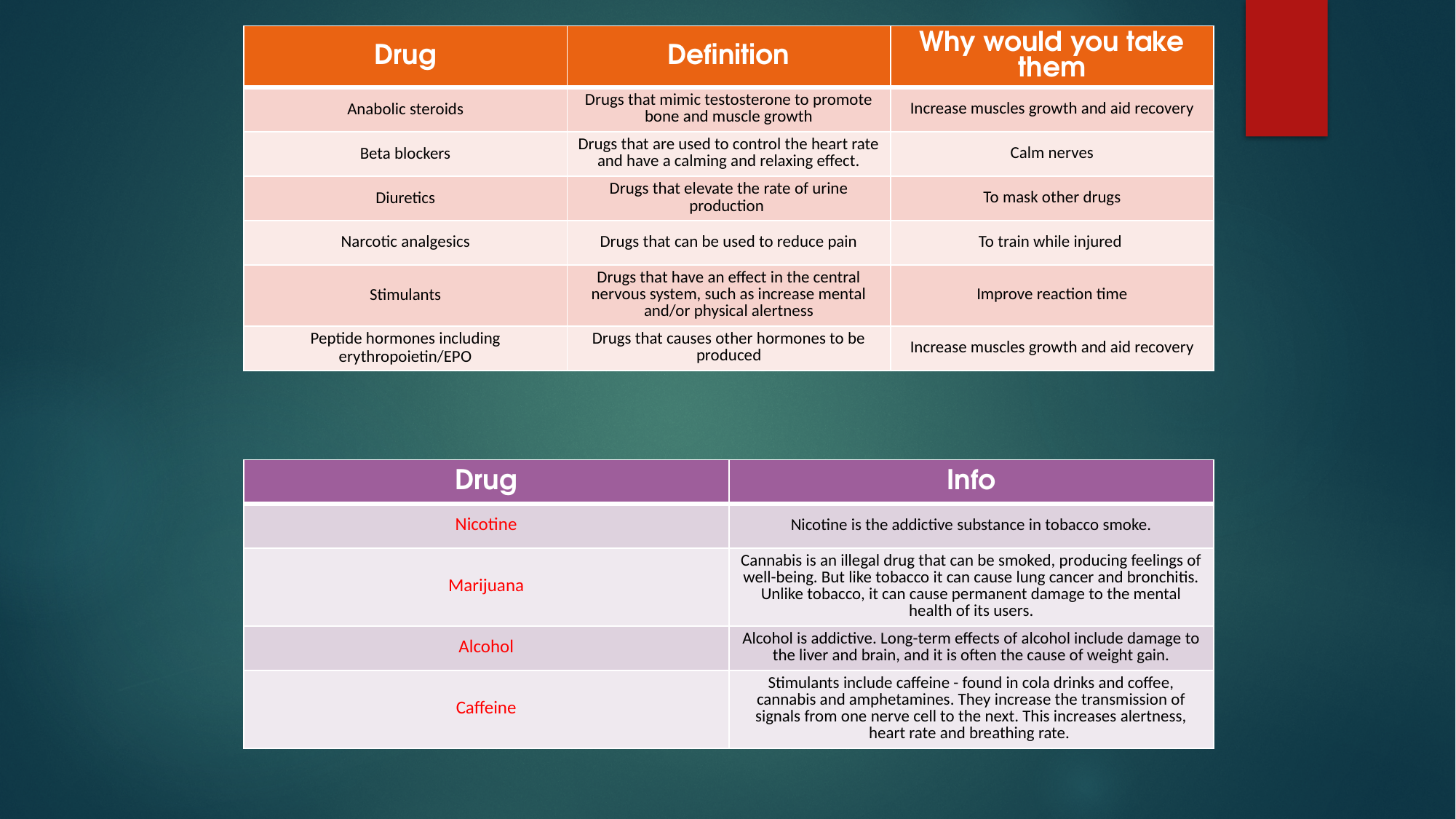

| Drug | Definition | Why would you take them |
| --- | --- | --- |
| Anabolic steroids | Drugs that mimic testosterone to promote bone and muscle growth | Increase muscles growth and aid recovery |
| Beta blockers | Drugs that are used to control the heart rate and have a calming and relaxing effect. | Calm nerves |
| Diuretics | Drugs that elevate the rate of urine production | To mask other drugs |
| Narcotic analgesics | Drugs that can be used to reduce pain | To train while injured |
| Stimulants | Drugs that have an effect in the central nervous system, such as increase mental and/or physical alertness | Improve reaction time |
| Peptide hormones including erythropoietin/EPO | Drugs that causes other hormones to be produced | Increase muscles growth and aid recovery |
| Drug | Info |
| --- | --- |
| Nicotine | Nicotine is the addictive substance in tobacco smoke. |
| Marijuana | Cannabis is an illegal drug that can be smoked, producing feelings of well-being. But like tobacco it can cause lung cancer and bronchitis. Unlike tobacco, it can cause permanent damage to the mental health of its users. |
| Alcohol | Alcohol is addictive. Long-term effects of alcohol include damage to the liver and brain, and it is often the cause of weight gain. |
| Caffeine | Stimulants include caffeine - found in cola drinks and coffee, cannabis and amphetamines. They increase the transmission of signals from one nerve cell to the next. This increases alertness, heart rate and breathing rate. |